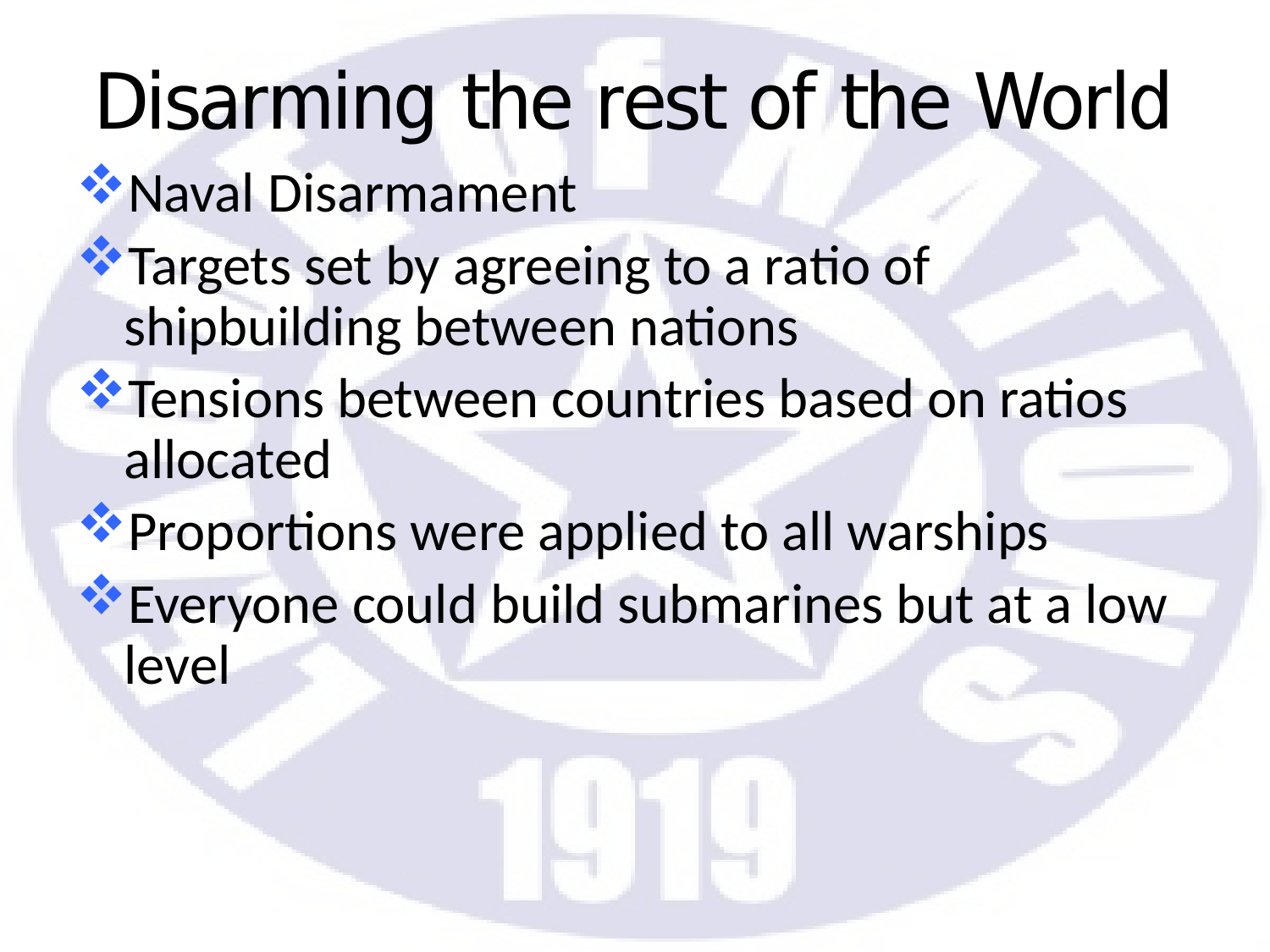

# Disarming the rest of the World
Naval Disarmament
Targets set by agreeing to a ratio of shipbuilding between nations
Tensions between countries based on ratios allocated
Proportions were applied to all warships
Everyone could build submarines but at a low level